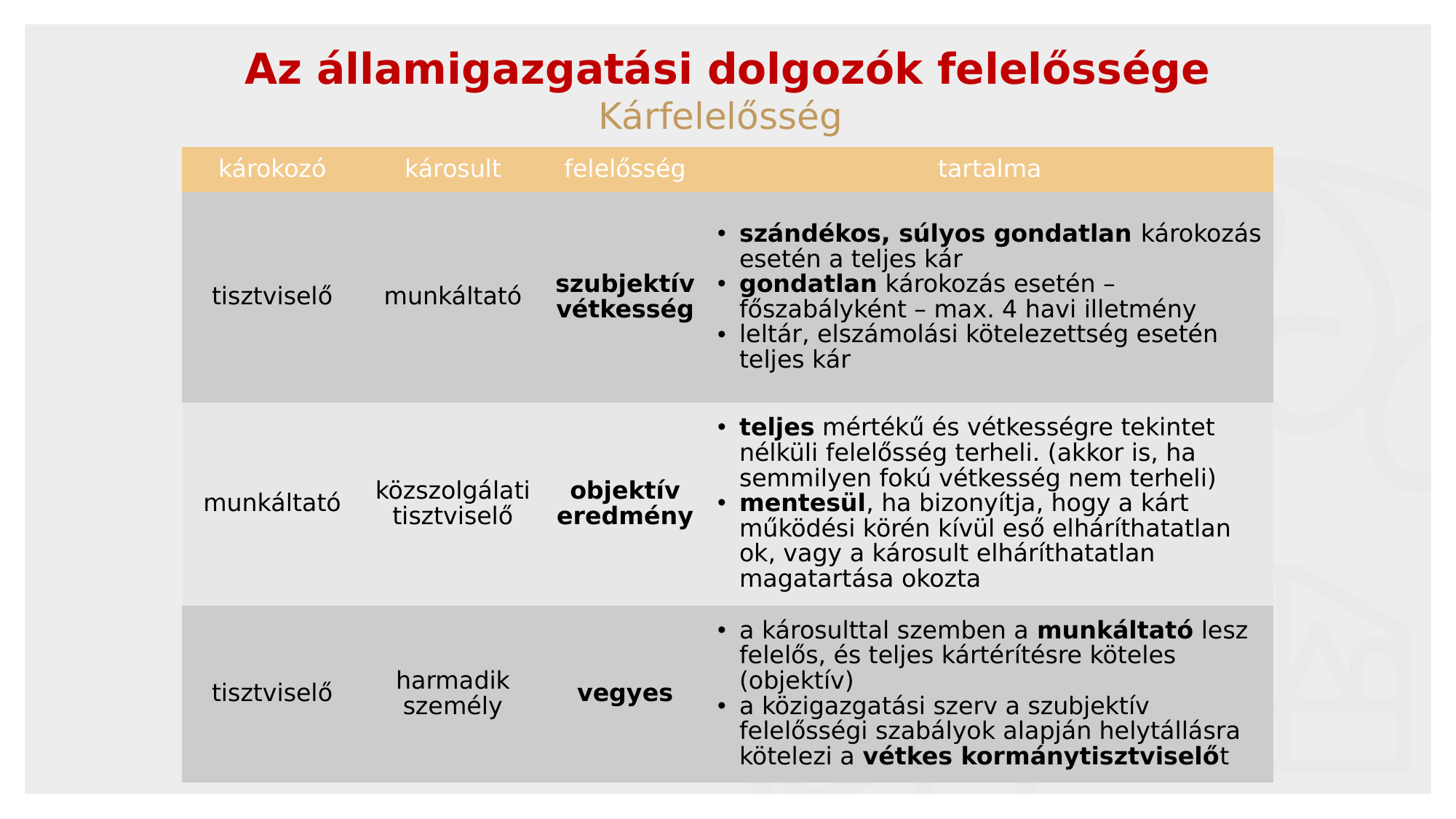

# Az államigazgatási dolgozók felelőssége
Kárfelelősség
| károkozó | károsult | felelősség | tartalma |
| --- | --- | --- | --- |
| tisztviselő | munkáltató | szubjektív vétkesség | szándékos, súlyos gondatlan károkozás esetén a teljes kár gondatlan károkozás esetén – főszabályként – max. 4 havi illetmény leltár, elszámolási kötelezettség esetén teljes kár |
| munkáltató | közszolgálati tisztviselő | objektív eredmény | teljes mértékű és vétkességre tekintet nélküli felelősség terheli. (akkor is, ha semmilyen fokú vétkesség nem terheli) mentesül, ha bizonyítja, hogy a kárt működési körén kívül eső elháríthatatlan ok, vagy a károsult elháríthatatlan magatartása okozta |
| tisztviselő | harmadik személy | vegyes | a károsulttal szemben a munkáltató lesz felelős, és teljes kártérítésre köteles (objektív) a közigazgatási szerv a szubjektív felelősségi szabályok alapján helytállásra kötelezi a vétkes kormánytisztviselőt |